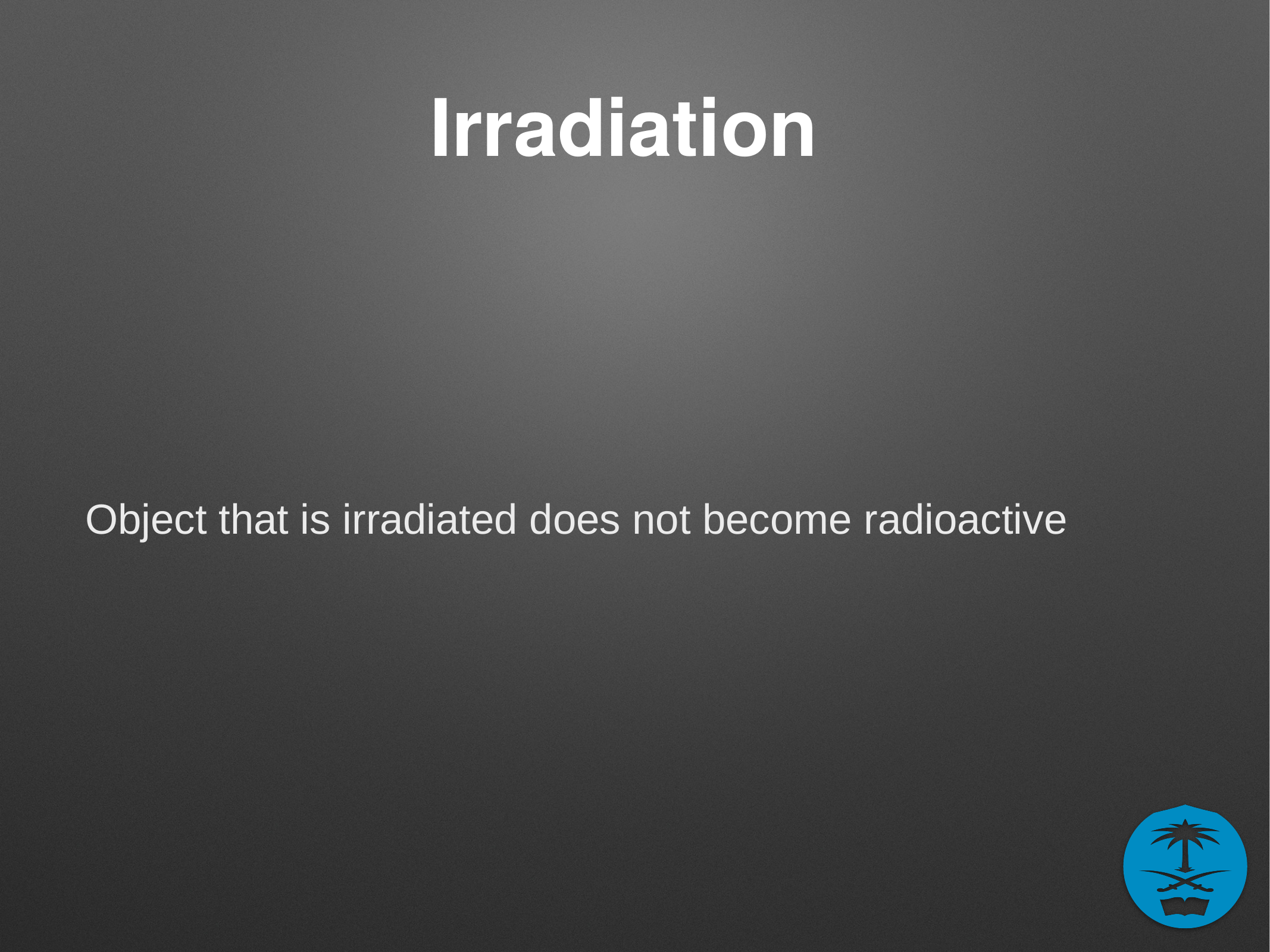

# Irradiation
Object that is irradiated does not become radioactive